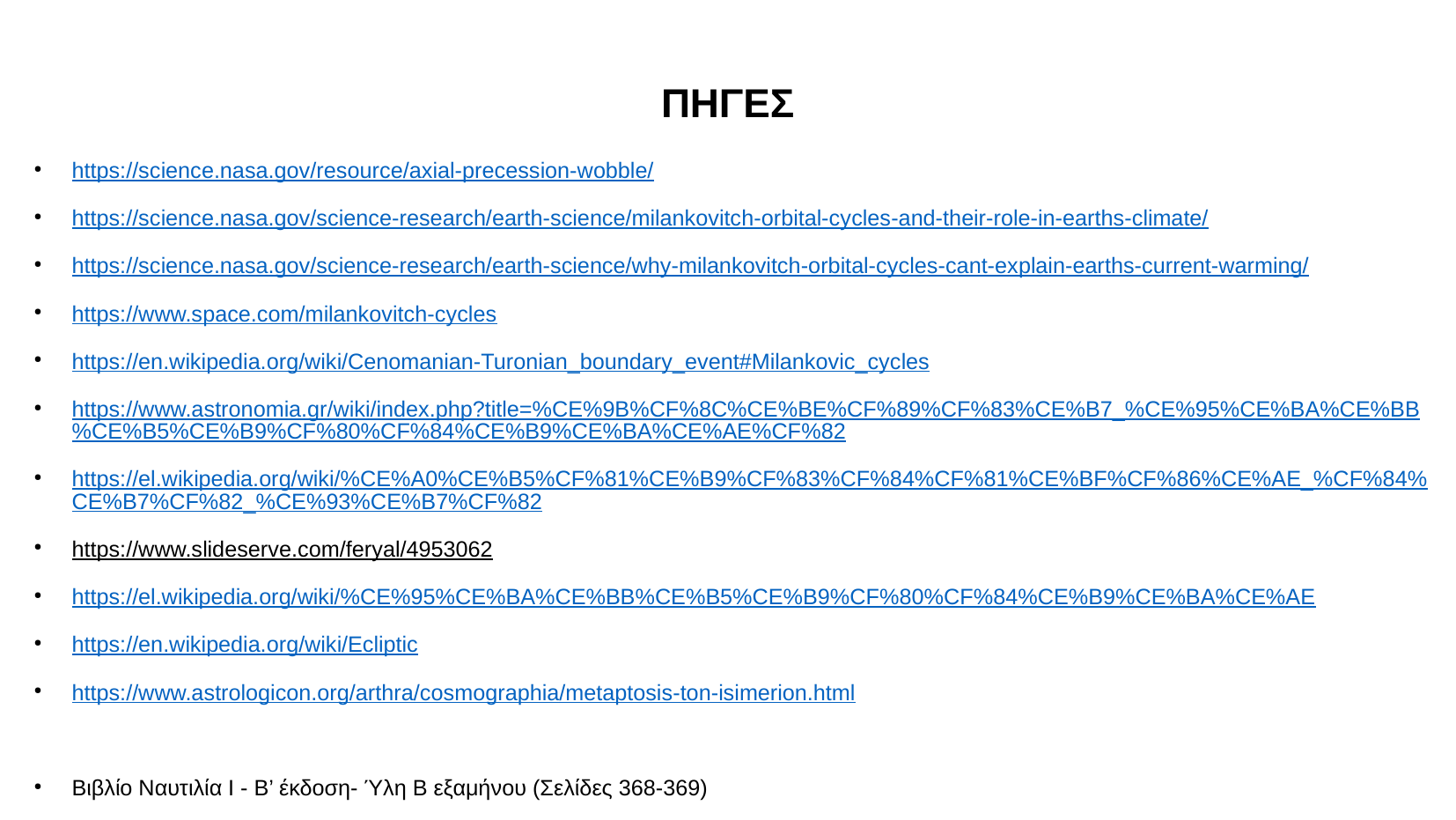

ΠΗΓΕΣ
https://science.nasa.gov/resource/axial-precession-wobble/
https://science.nasa.gov/science-research/earth-science/milankovitch-orbital-cycles-and-their-role-in-earths-climate/
https://science.nasa.gov/science-research/earth-science/why-milankovitch-orbital-cycles-cant-explain-earths-current-warming/
https://www.space.com/milankovitch-cycles
https://en.wikipedia.org/wiki/Cenomanian-Turonian_boundary_event#Milankovic_cycles
https://www.astronomia.gr/wiki/index.php?title=%CE%9B%CF%8C%CE%BE%CF%89%CF%83%CE%B7_%CE%95%CE%BA%CE%BB%CE%B5%CE%B9%CF%80%CF%84%CE%B9%CE%BA%CE%AE%CF%82
https://el.wikipedia.org/wiki/%CE%A0%CE%B5%CF%81%CE%B9%CF%83%CF%84%CF%81%CE%BF%CF%86%CE%AE_%CF%84%CE%B7%CF%82_%CE%93%CE%B7%CF%82
https://www.slideserve.com/feryal/4953062
https://el.wikipedia.org/wiki/%CE%95%CE%BA%CE%BB%CE%B5%CE%B9%CF%80%CF%84%CE%B9%CE%BA%CE%AE
https://en.wikipedia.org/wiki/Ecliptic
https://www.astrologicon.org/arthra/cosmographia/metaptosis-ton-isimerion.html

Βιβλίο Ναυτιλία Ι - Β’ έκδοση- Ύλη Β εξαμήνου (Σελίδες 368-369)